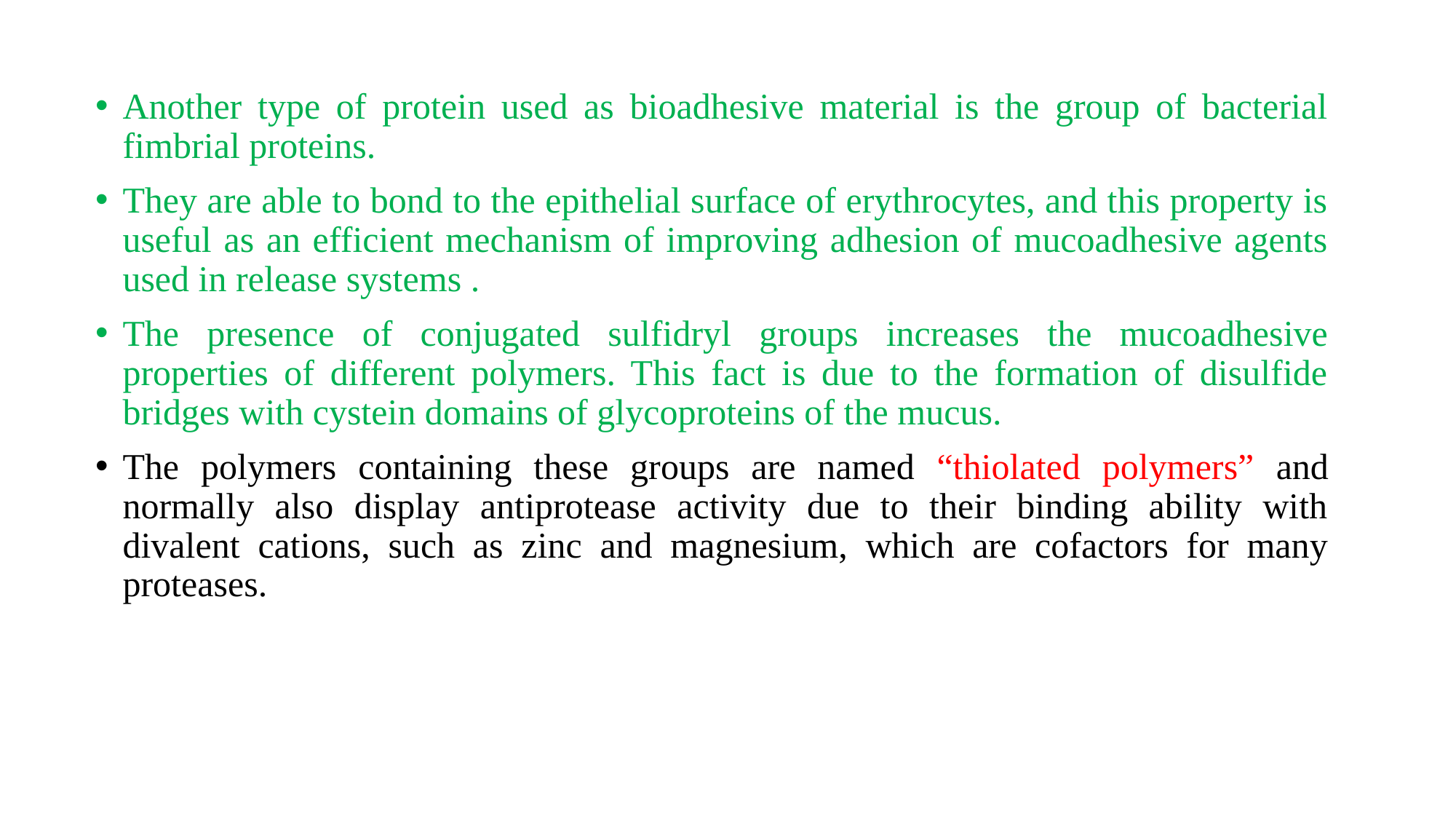

Another type of protein used as bioadhesive material is the group of bacterial fimbrial proteins.
They are able to bond to the epithelial surface of erythrocytes, and this property is useful as an efficient mechanism of improving adhesion of mucoadhesive agents used in release systems .
The presence of conjugated sulfidryl groups increases the mucoadhesive properties of different polymers. This fact is due to the formation of disulfide bridges with cystein domains of glycoproteins of the mucus.
The polymers containing these groups are named “thiolated polymers” and normally also display antiprotease activity due to their binding ability with divalent cations, such as zinc and magnesium, which are cofactors for many proteases.